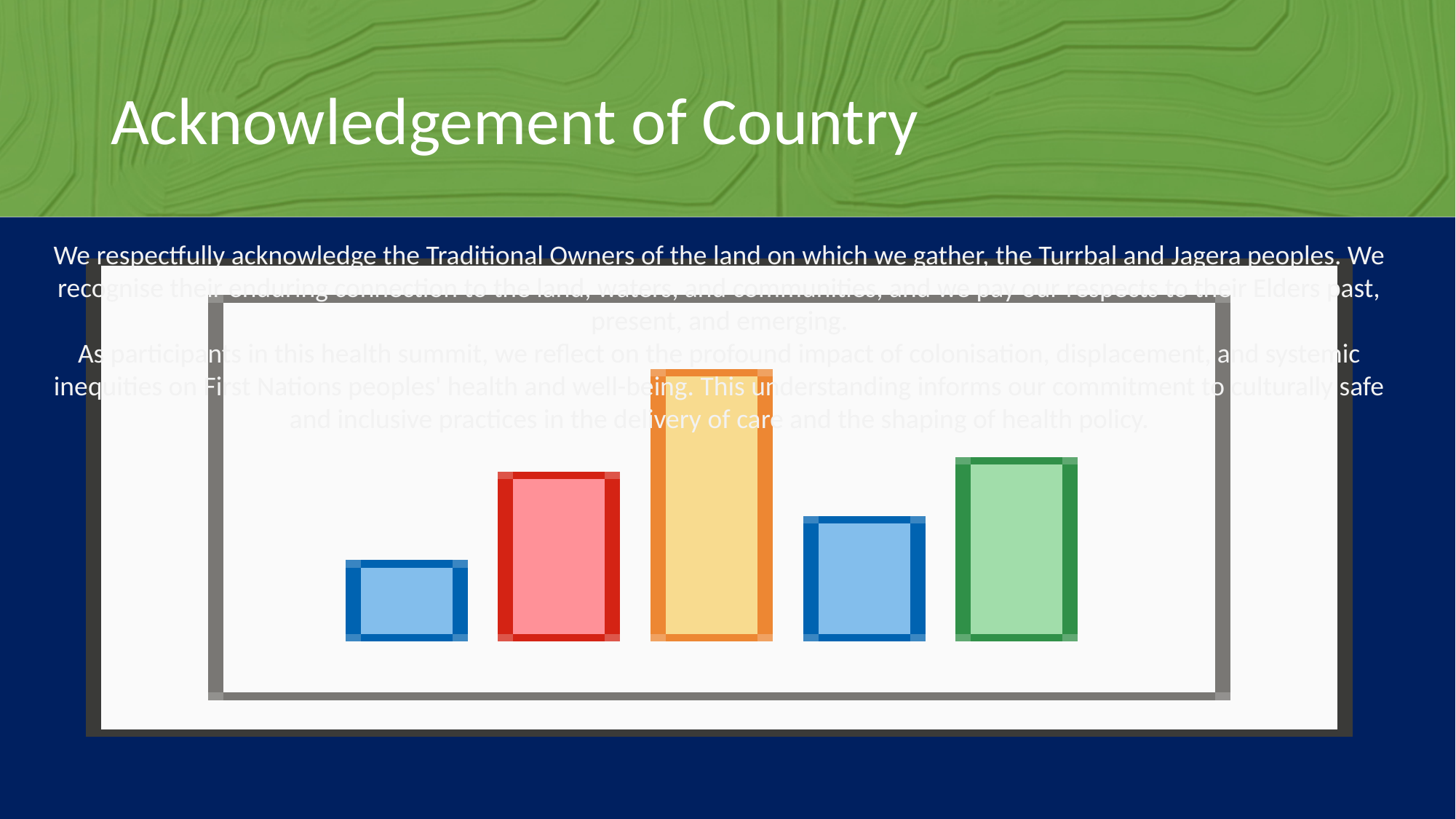

# Acknowledgement of Country

We respectfully acknowledge the Traditional Owners of the land on which we gather, the Turrbal and Jagera peoples. We recognise their enduring connection to the land, waters, and communities, and we pay our respects to their Elders past, present, and emerging.
As participants in this health summit, we reflect on the profound impact of colonisation, displacement, and systemic inequities on First Nations peoples' health and well-being. This understanding informs our commitment to culturally safe and inclusive practices in the delivery of care and the shaping of health policy.